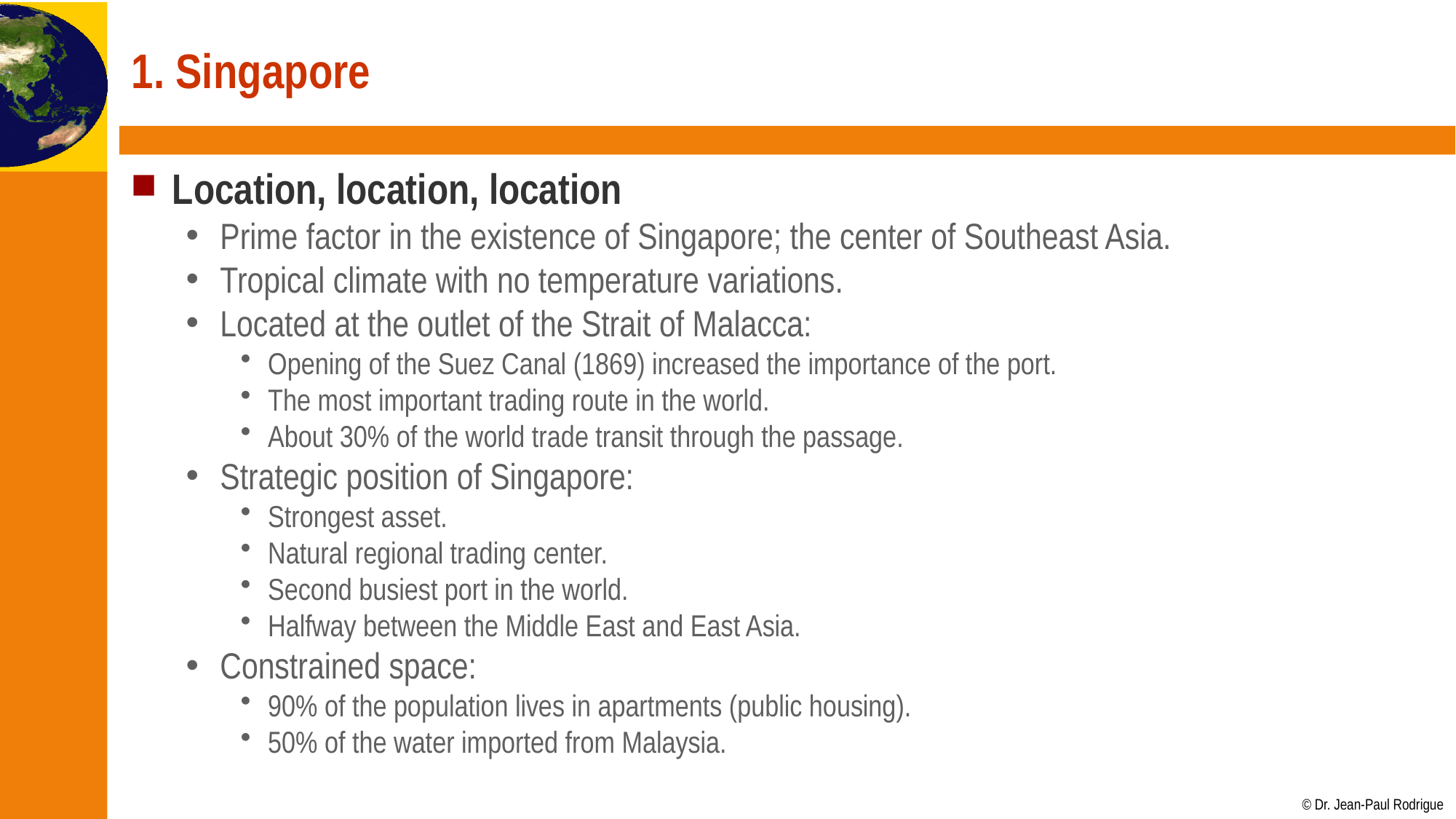

# 1. Singapore
Location, location, location
Prime factor in the existence of Singapore; the center of Southeast Asia.
Tropical climate with no temperature variations.
Located at the outlet of the Strait of Malacca:
Opening of the Suez Canal (1869) increased the importance of the port.
The most important trading route in the world.
About 30% of the world trade transit through the passage.
Strategic position of Singapore:
Strongest asset.
Natural regional trading center.
Second busiest port in the world.
Halfway between the Middle East and East Asia.
Constrained space:
90% of the population lives in apartments (public housing).
50% of the water imported from Malaysia.